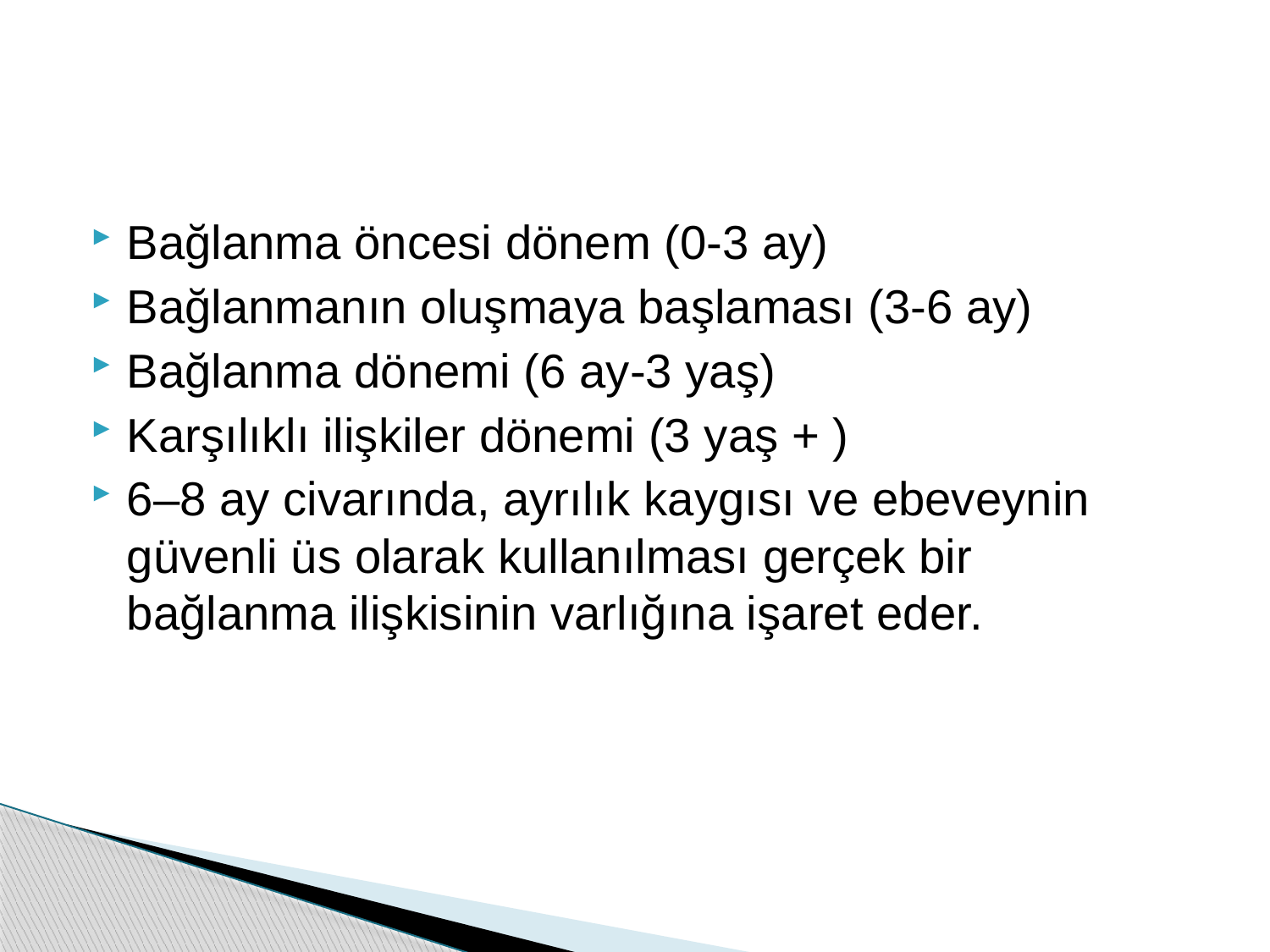

#
Bağlanma öncesi dönem (0-3 ay)
Bağlanmanın oluşmaya başlaması (3-6 ay)
Bağlanma dönemi (6 ay-3 yaş)
Karşılıklı ilişkiler dönemi (3 yaş + )
6–8 ay civarında, ayrılık kaygısı ve ebeveynin güvenli üs olarak kullanılması gerçek bir bağlanma ilişkisinin varlığına işaret eder.